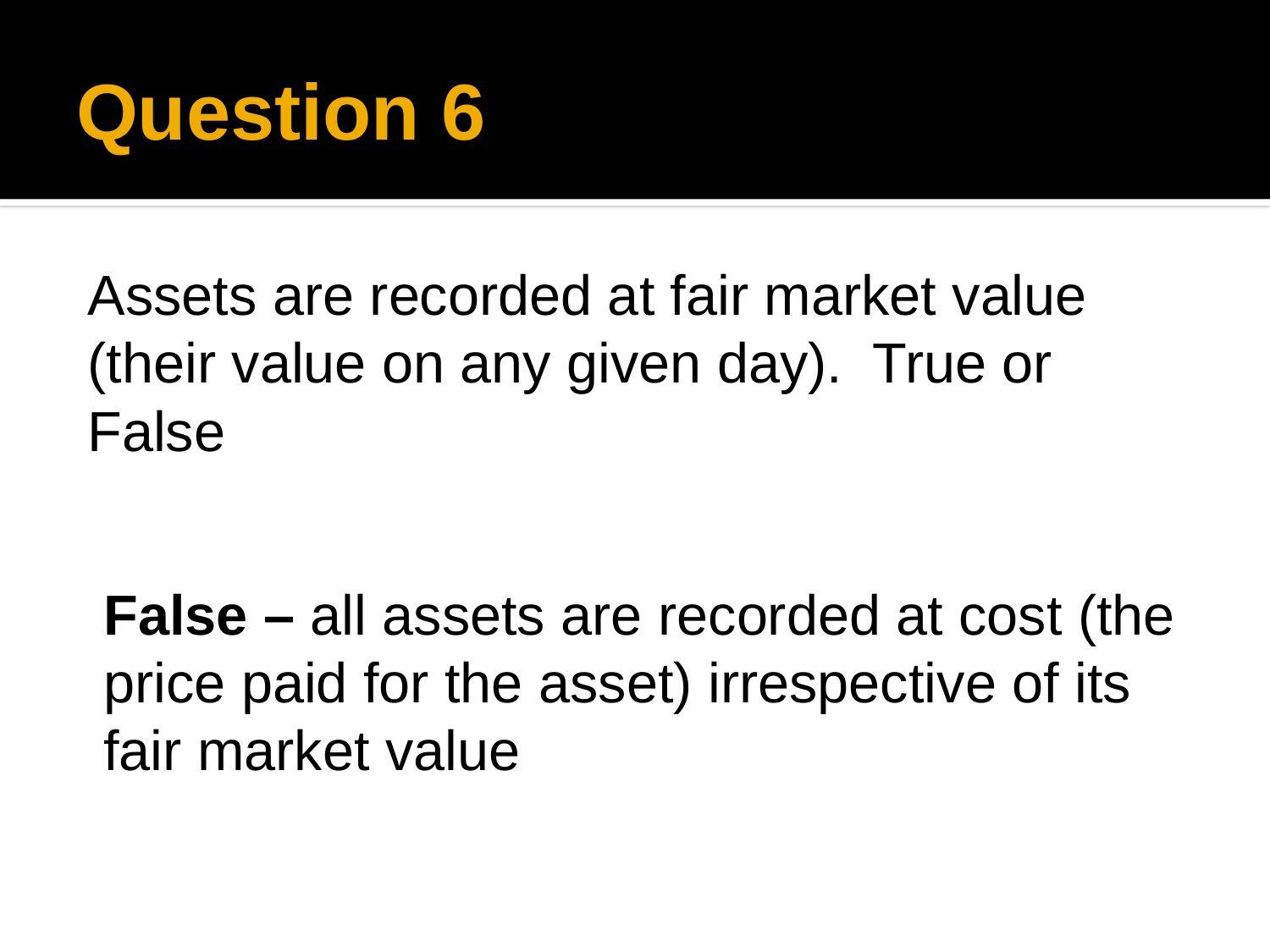

# Question 6
Assets are recorded at fair market value (their value on any given day).  True or False
False – all assets are recorded at cost (the price paid for the asset) irrespective of its fair market value